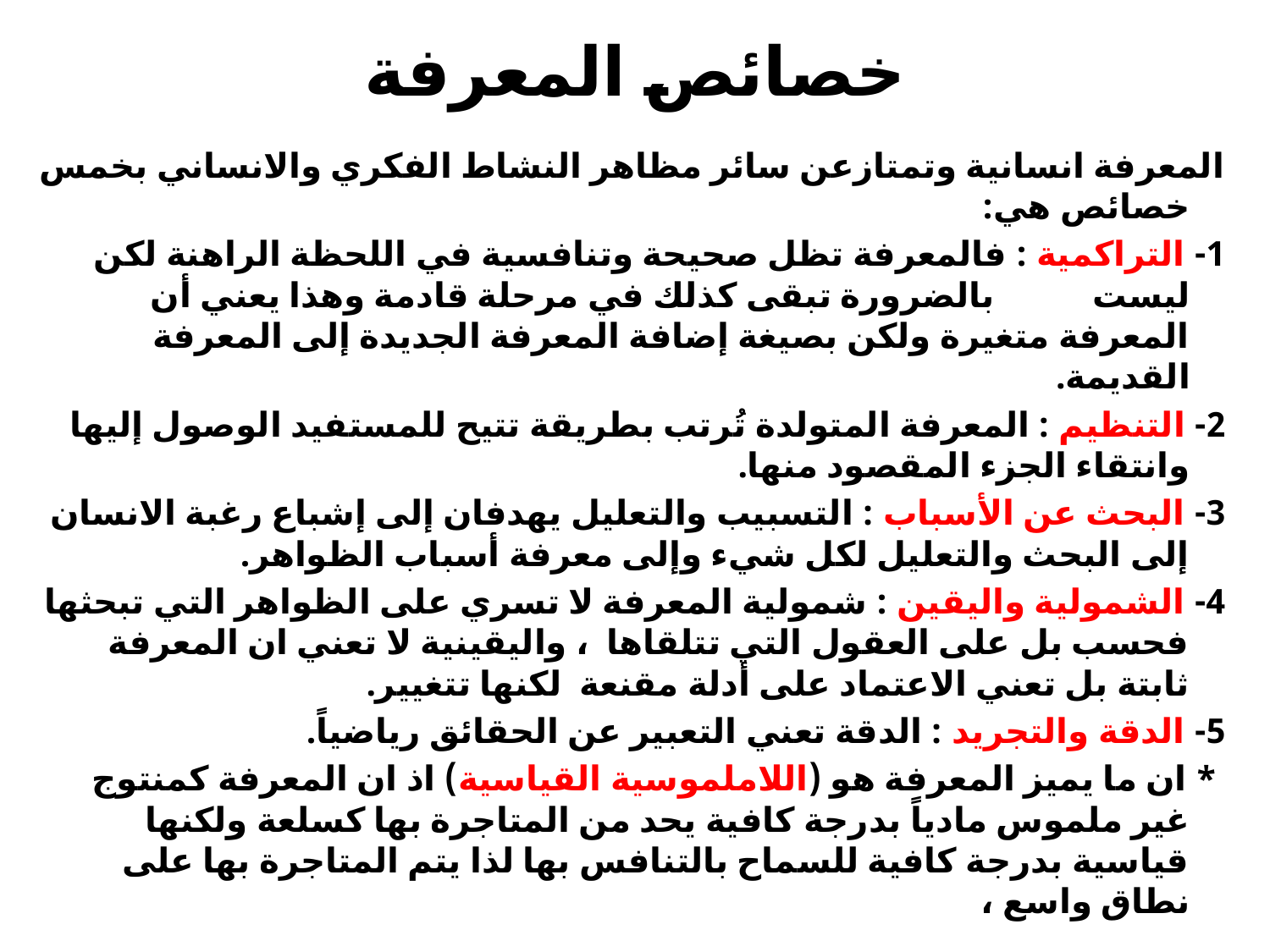

# خصائص المعرفة
المعرفة انسانية وتمتازعن سائر مظاهر النشاط الفكري والانساني بخمس خصائص هي:
1- التراكمية : فالمعرفة تظل صحيحة وتنافسية في اللحظة الراهنة لكن ليست           بالضرورة تبقى كذلك في مرحلة قادمة وهذا يعني أن المعرفة متغيرة ولكن بصيغة إضافة المعرفة الجديدة إلى المعرفة القديمة.
2- التنظيم : المعرفة المتولدة تُرتب بطريقة تتيح للمستفيد الوصول إليها وانتقاء الجزء المقصود منها.
3- البحث عن الأسباب : التسبيب والتعليل يهدفان إلى إشباع رغبة الانسان إلى البحث والتعليل لكل شيء وإلى معرفة أسباب الظواهر.
4- الشمولية واليقين : شمولية المعرفة لا تسري على الظواهر التي تبحثها فحسب بل على العقول التي تتلقاها  ، واليقينية لا تعني ان المعرفة ثابتة بل تعني الاعتماد على أدلة مقنعة  لكنها تتغيير.
5- الدقة والتجريد : الدقة تعني التعبير عن الحقائق رياضياً.
 * ان ما يميز المعرفة هو (اللاملموسية القياسية) اذ ان المعرفة كمنتوج غير ملموس مادياً بدرجة كافية يحد من المتاجرة بها كسلعة ولكنها قياسية بدرجة كافية للسماح بالتنافس بها لذا يتم المتاجرة بها على نطاق واسع ،